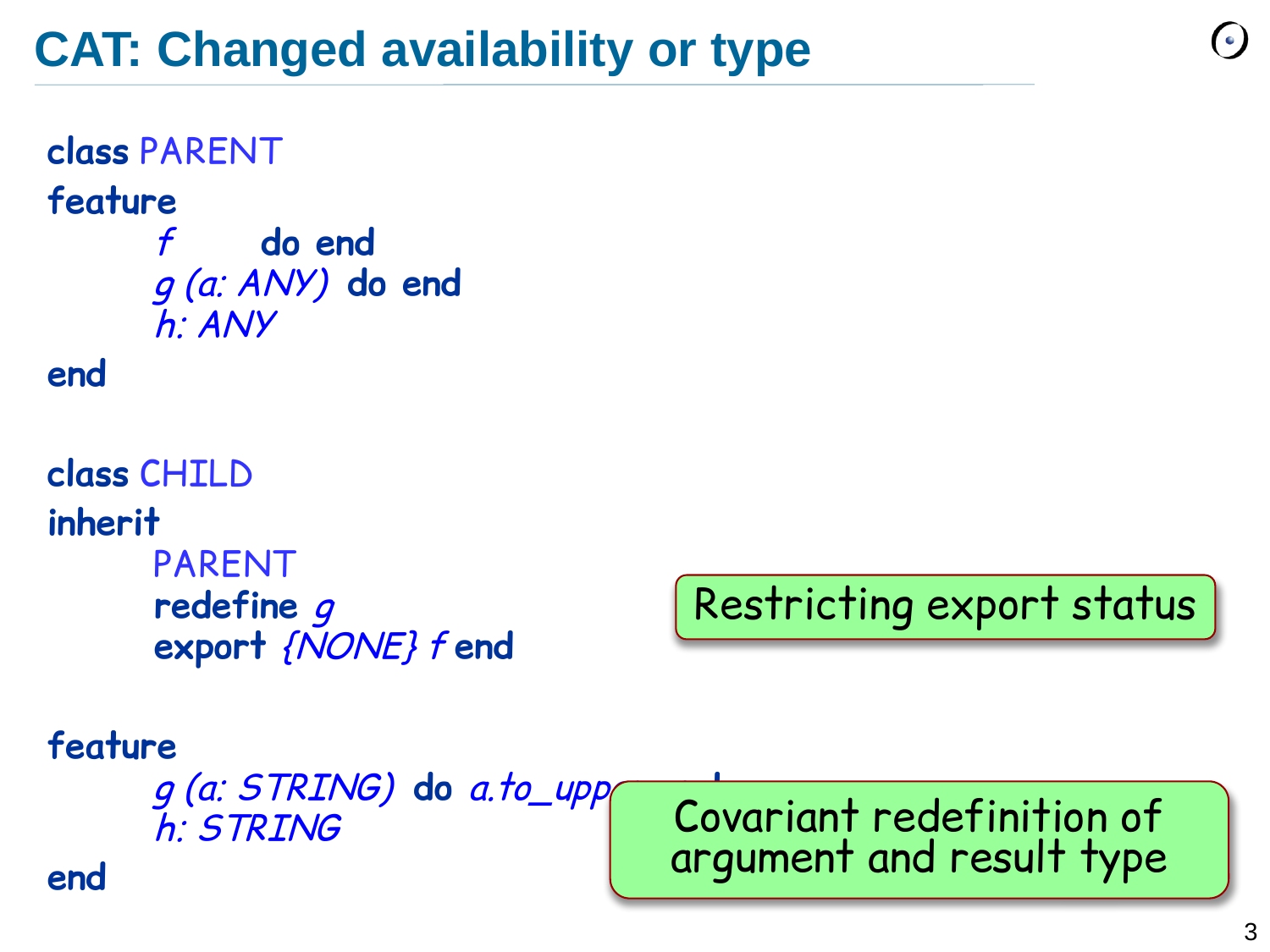

# CAT: Changed availability or type
class PARENT
feature
	f  	do end
	g (a: ANY)  do end
	h: ANY
end

class CHILD
inherit
	PARENT
		redefine g
		export {NONE} f end

feature
	g (a: STRING)  do a.to_upper end
	h: STRING
end

Restricting export status
Covariant redefinition of argument and result type